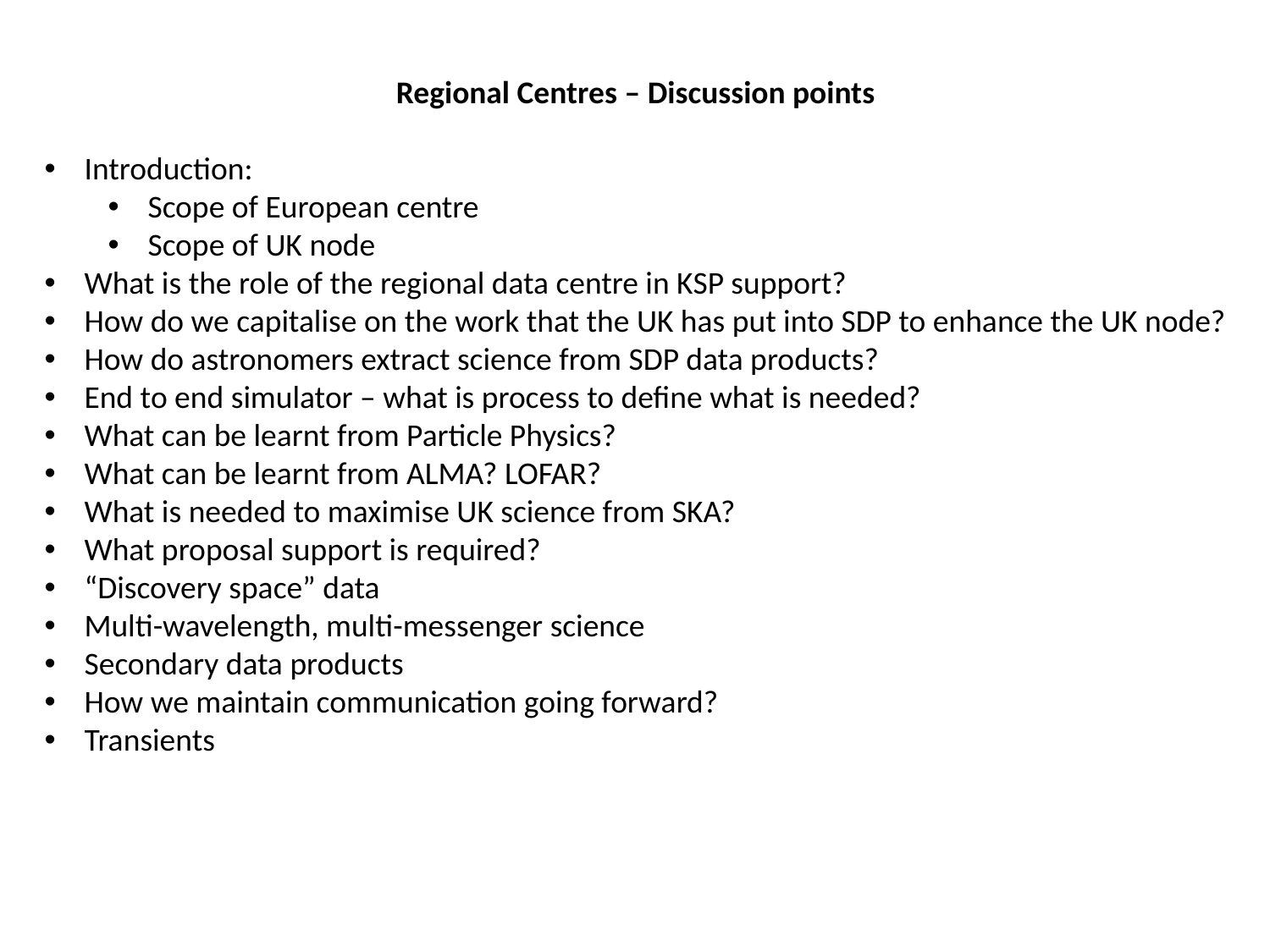

Regional Centres – Discussion points

Introduction:
Scope of European centre
Scope of UK node
What is the role of the regional data centre in KSP support?
How do we capitalise on the work that the UK has put into SDP to enhance the UK node?
How do astronomers extract science from SDP data products?
End to end simulator – what is process to define what is needed?
What can be learnt from Particle Physics?
What can be learnt from ALMA? LOFAR?
What is needed to maximise UK science from SKA?
What proposal support is required?
“Discovery space” data
Multi-wavelength, multi-messenger science
Secondary data products
How we maintain communication going forward?
Transients